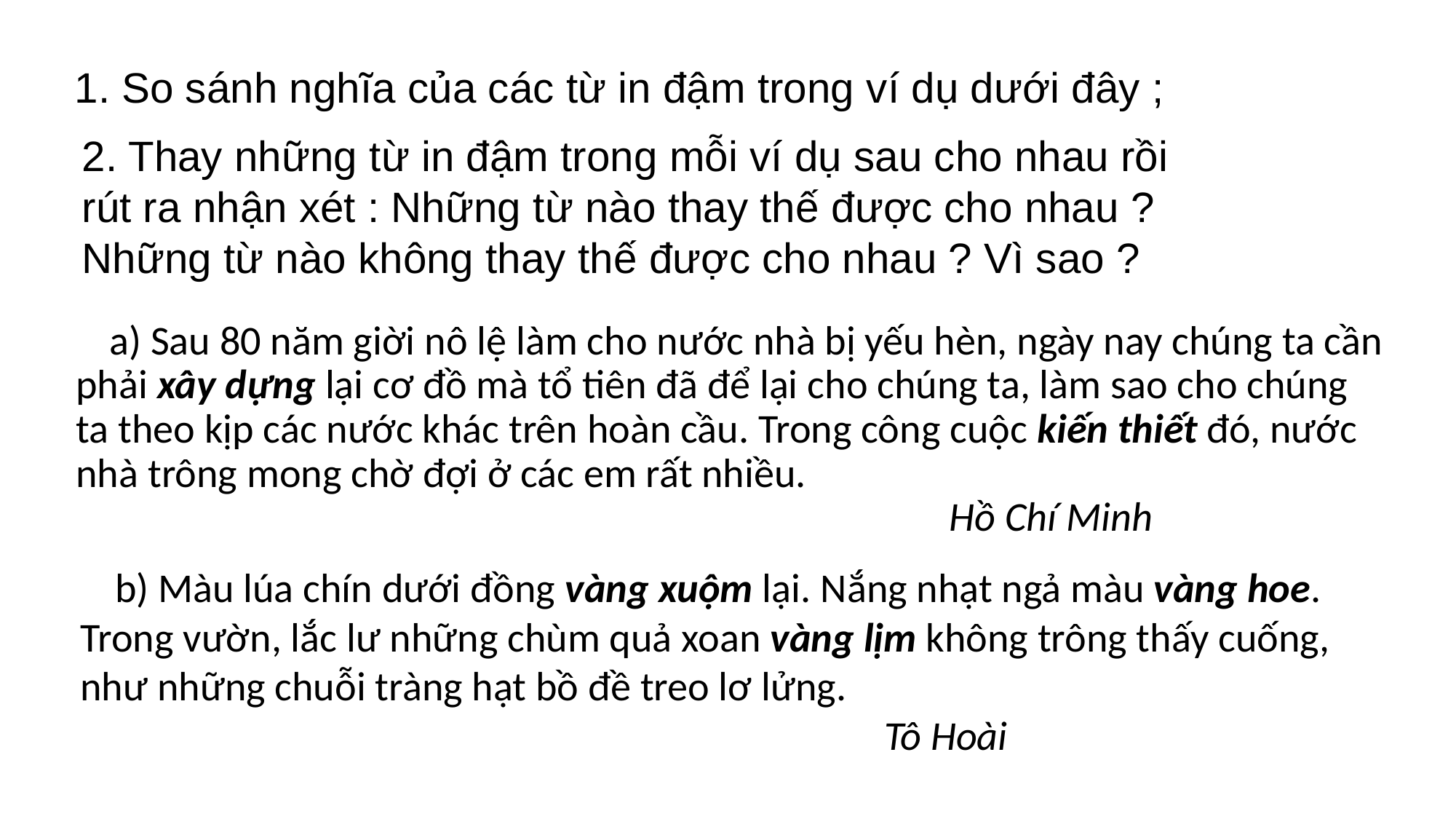

1. So sánh nghĩa của các từ in đậm trong ví dụ dưới đây ;
2. Thay những từ in đậm trong mỗi ví dụ sau cho nhau rồi
rút ra nhận xét : Những từ nào thay thế được cho nhau ?
Những từ nào không thay thế được cho nhau ? Vì sao ?
a) Sau 80 năm giời nô lệ làm cho nước nhà bị yếu hèn, ngày nay chúng ta cần phải xây dựng lại cơ đồ mà tổ tiên đã để lại cho chúng ta, làm sao cho chúng ta theo kịp các nước khác trên hoàn cầu. Trong công cuộc kiến thiết đó, nước nhà trông mong chờ đợi ở các em rất nhiều.                                                                               							Hồ Chí Minh
b) Màu lúa chín dưới đồng vàng xuộm lại. Nắng nhạt ngả màu vàng hoe. Trong vườn, lắc lư những chùm quả xoan vàng lịm không trông thấy cuống, như những chuỗi tràng hạt bồ đề treo lơ lửng.
						             Tô Hoài